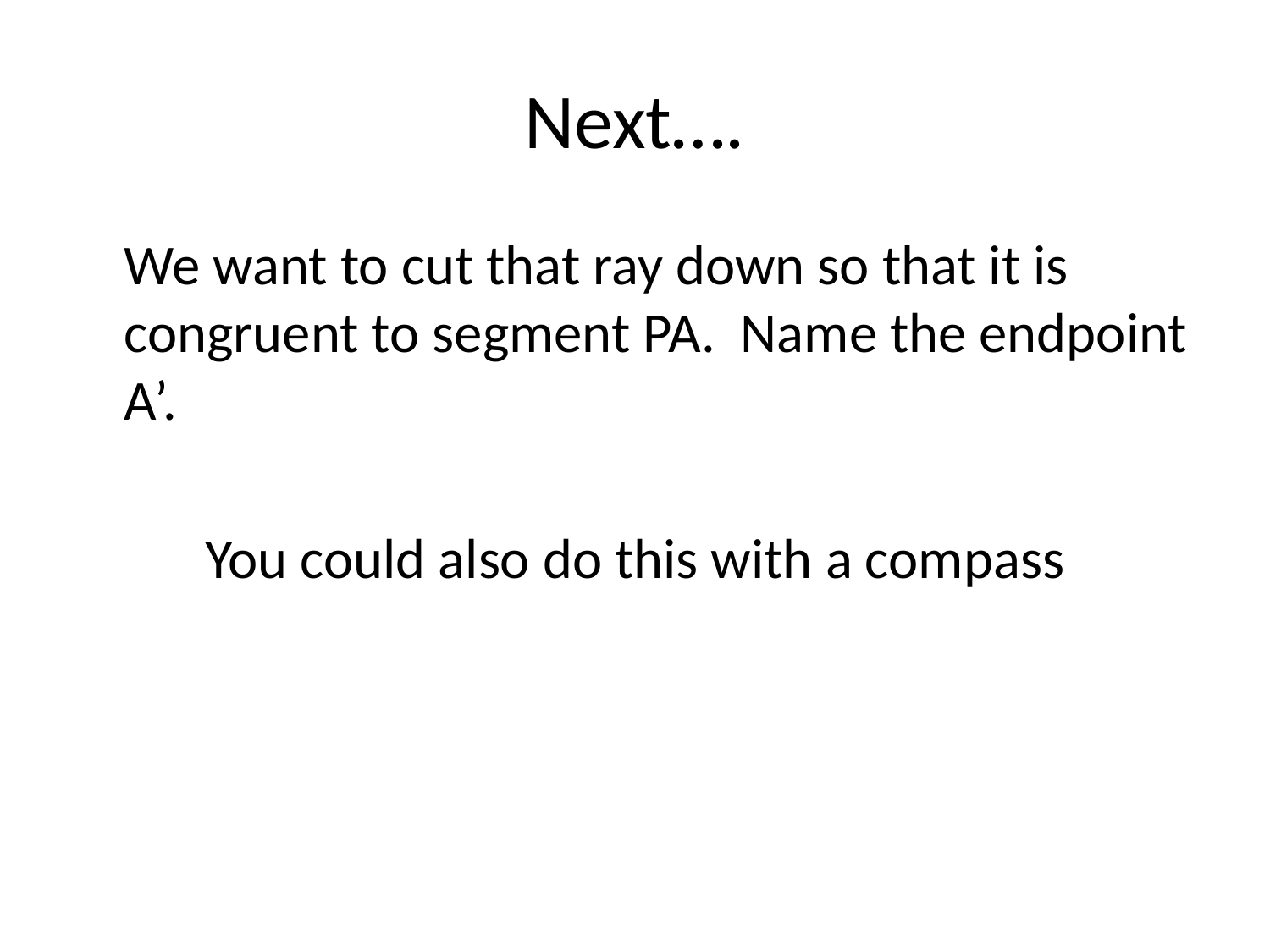

# Next….
	We want to cut that ray down so that it is congruent to segment PA.  Name the endpoint A’.

You could also do this with a compass